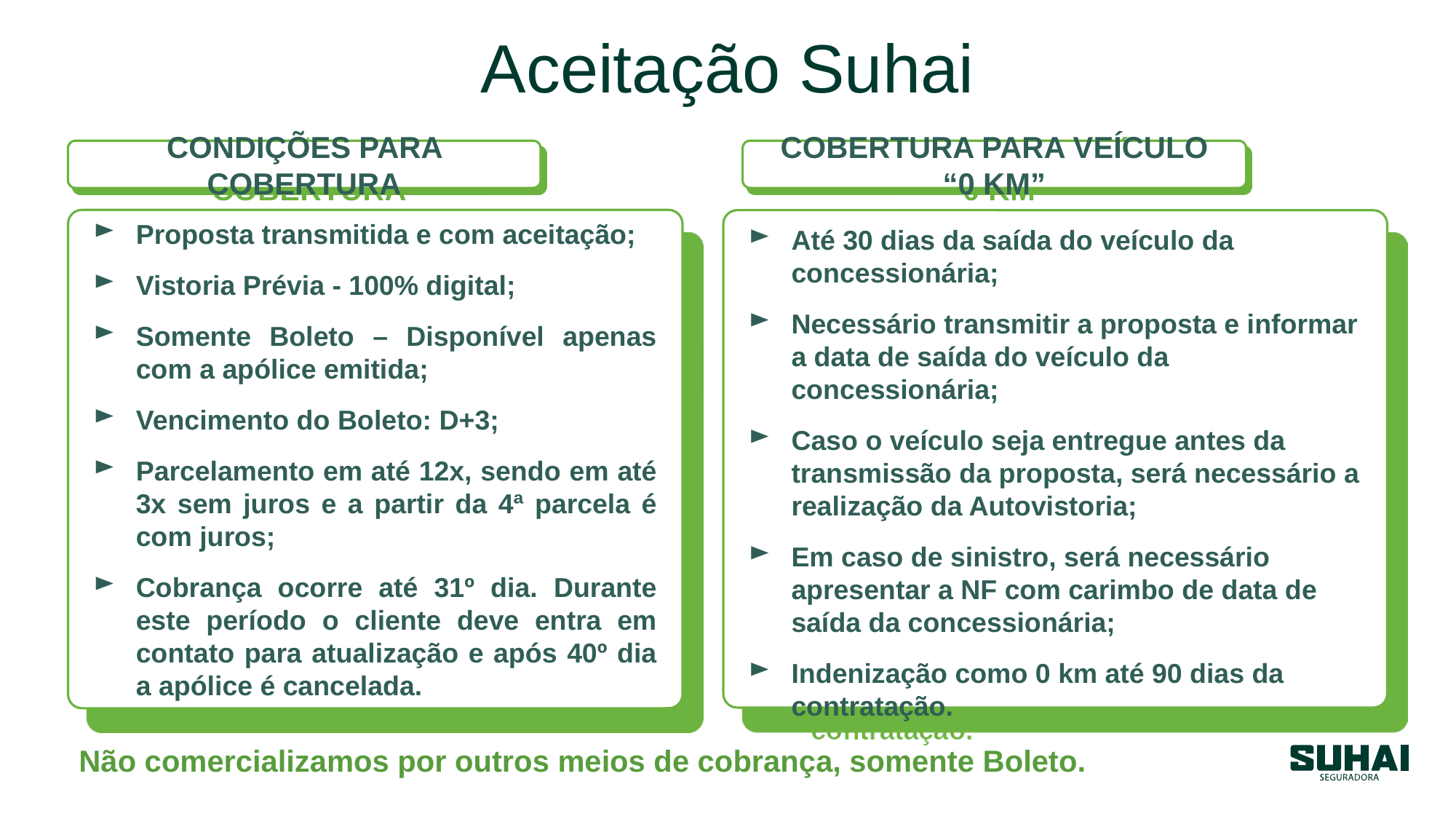

Aceitação Suhai
CONDIÇÕES PARA COBERTURA
COBERTURA PARA VEÍCULO “0 KM”
Proposta transmitida e com aceitação;
Vistoria Prévia - 100% digital;
Somente Boleto – Disponível apenas com a apólice emitida;
Vencimento do Boleto: D+3;
Parcelamento em até 12x, sendo em até 3x sem juros e a partir da 4ª parcela é com juros;
Cobrança ocorre até 31º dia. Durante este período o cliente deve entra em contato para atualização e após 40º dia a apólice é cancelada.
Até 30 dias da saída do veículo da concessionária;
Necessário transmitir a proposta e informar a data de saída do veículo da concessionária;
Caso o veículo seja entregue antes da transmissão da proposta, será necessário a realização da Autovistoria;
Em caso de sinistro, será necessário apresentar a NF com carimbo de data de saída da concessionária;
Indenização como 0 km até 90 dias da contratação.
Não comercializamos por outros meios de cobrança, somente Boleto.